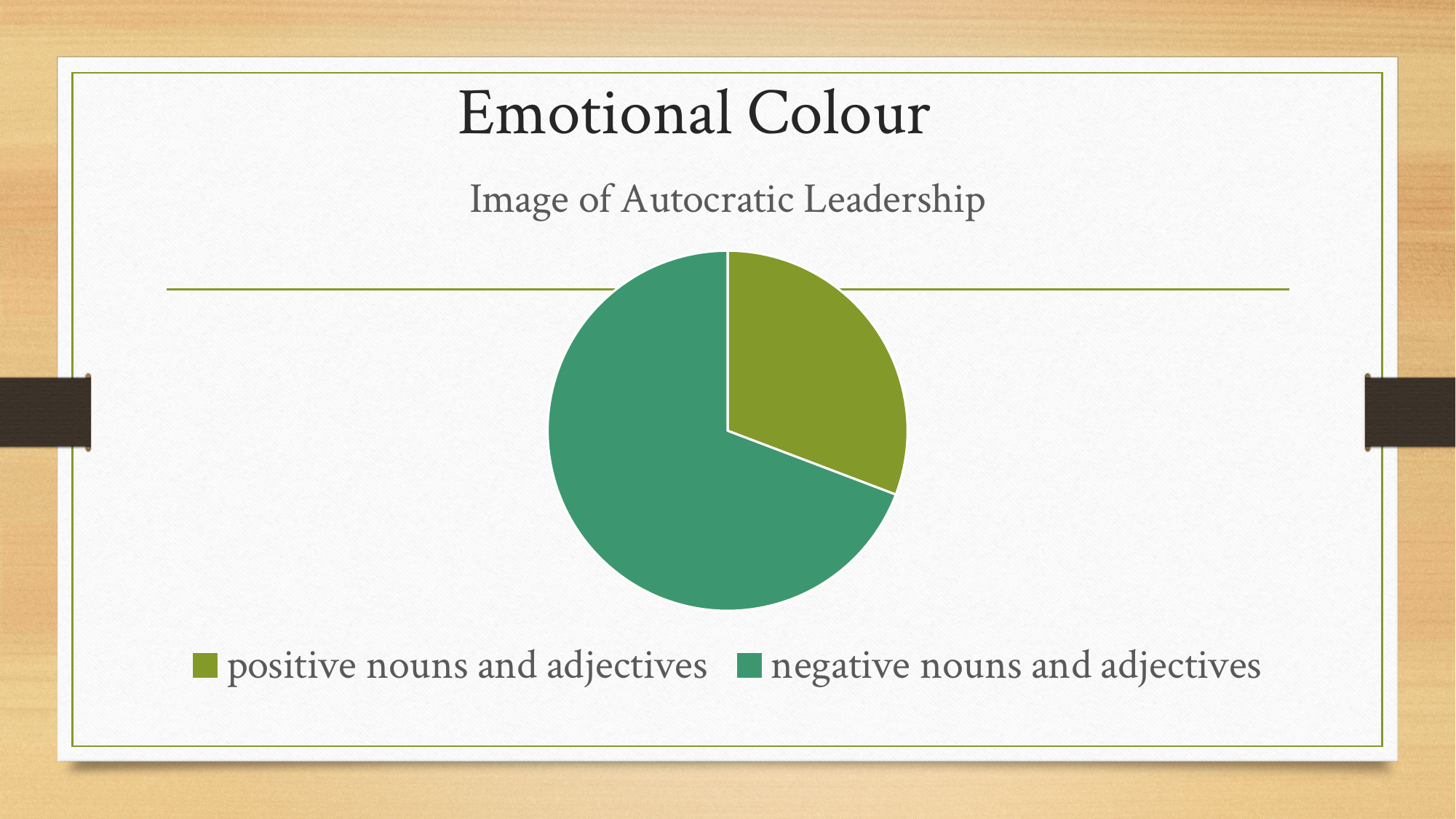

# Emotional Colour

### Chart:

| Category | Image of Autocratic Leadership |
|---|---|
| positive nouns and adjectives | 4.0 |
| negative nouns and adjectives | 9.0 |